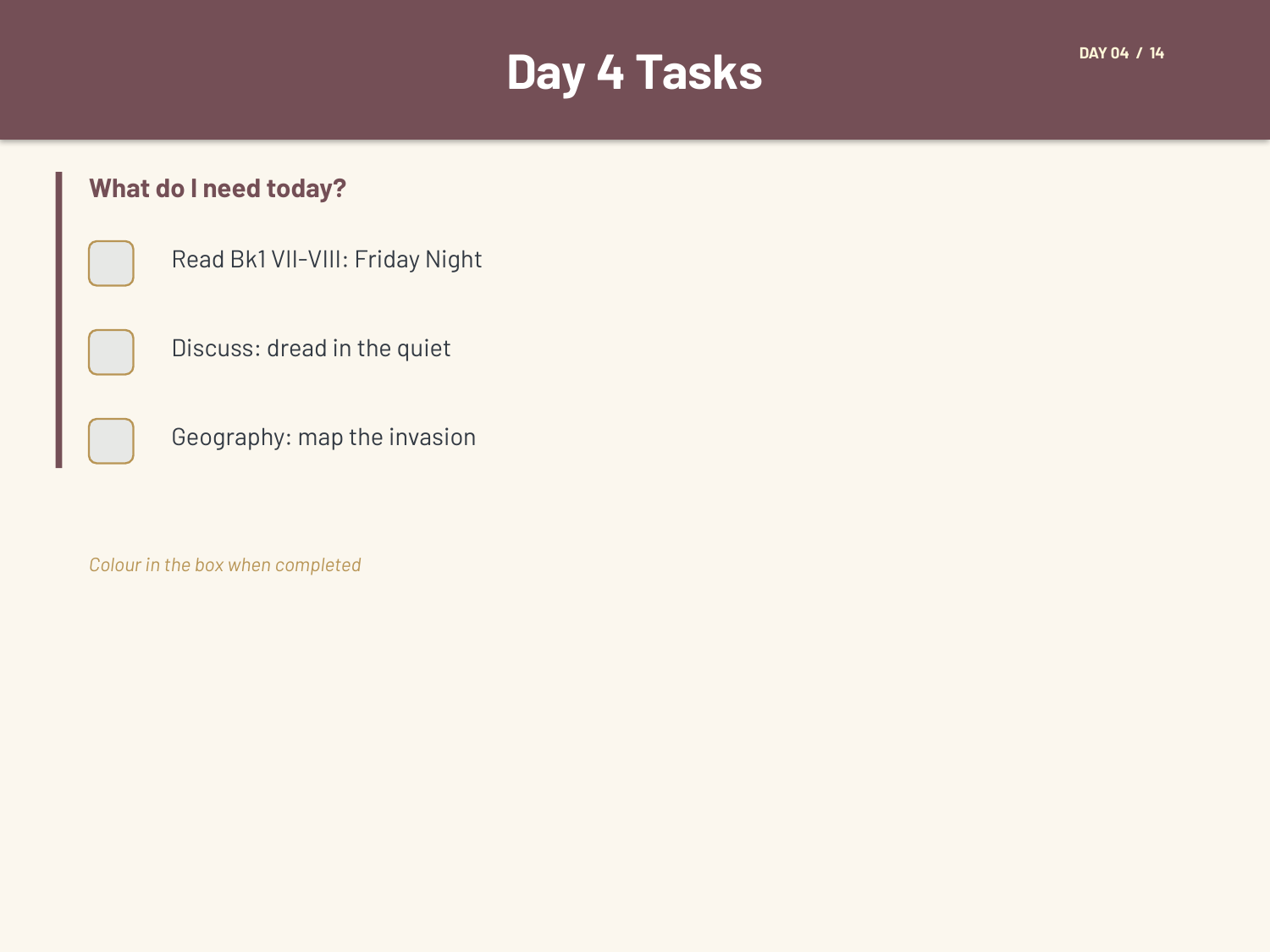

Day 4 Tasks
DAY 04  /  14
What do I need today?

Read Bk1 VII-VIII: Friday Night

Discuss: dread in the quiet

Geography: map the invasion

Colour in the box when completed